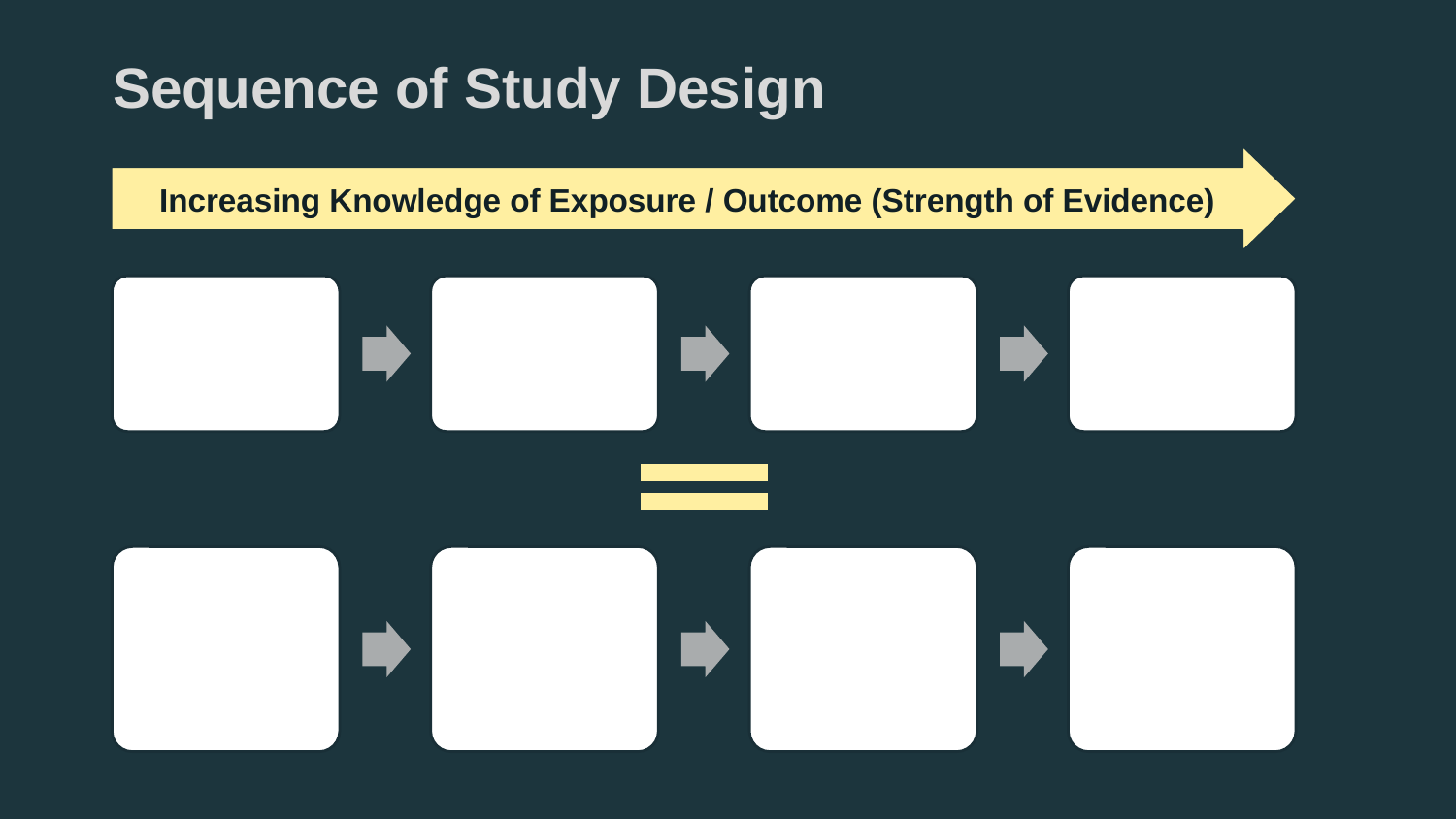

Sequence of Study Design
Increasing Knowledge of Exposure / Outcome (Strength of Evidence)

Descriptive
Analytical – Observational
CASE-CONTROL
Analytical – Observational
COHORT
Analytical – Experimental
RCT

Identifying hypotheses to test in analytic studies
Evaluate if the hypothesized exposure is related to the outcome of interest
Further define the importance of exposure for the development of the outcome
Test the actual link between exposure and outcome. i.e. Causality